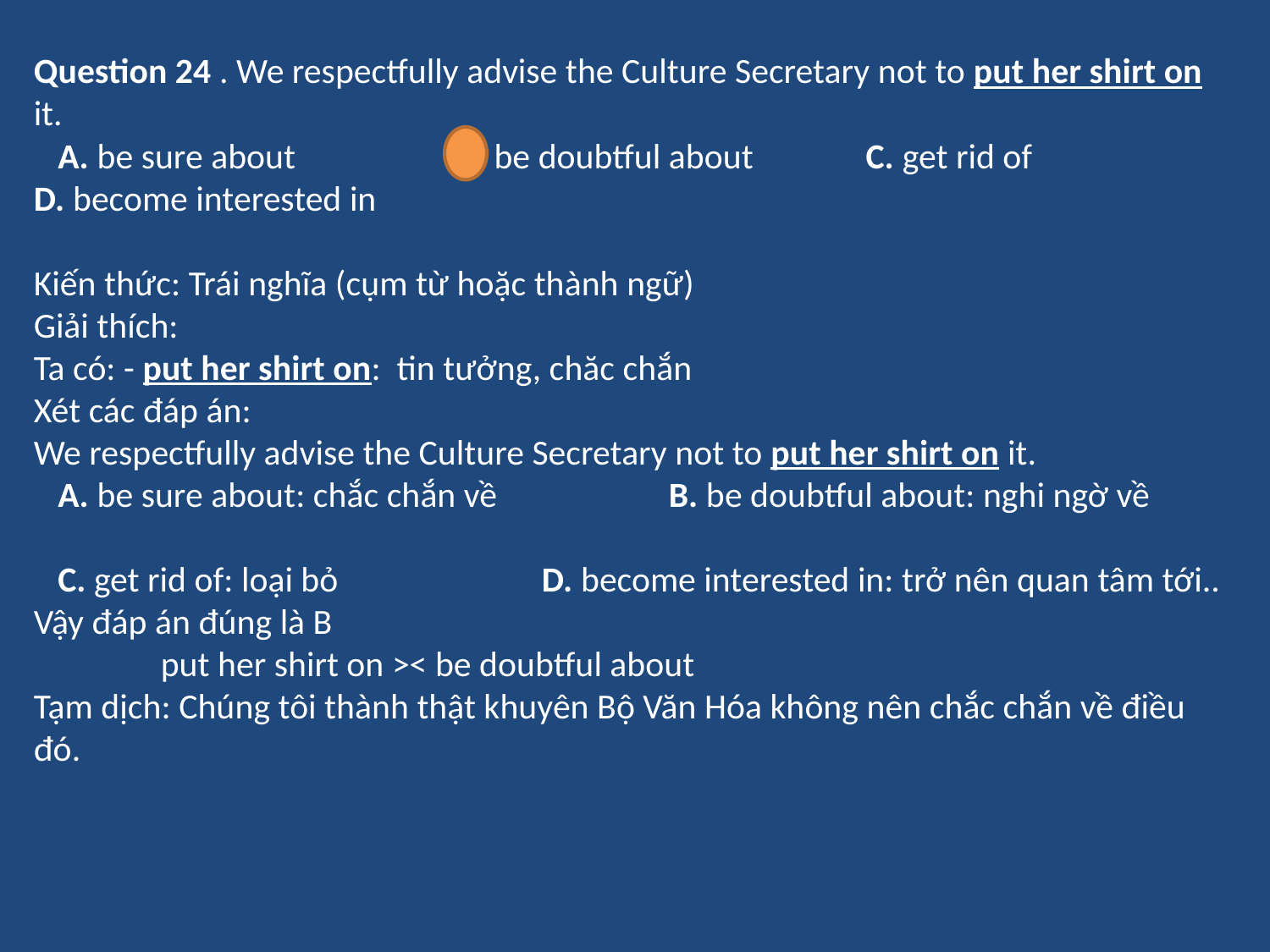

Question 24 . We respectfully advise the Culture Secretary not to put her shirt on it.
   A. be sure about                    B. be doubtful about              C. get rid of                        D. become interested in

Kiến thức: Trái nghĩa (cụm từ hoặc thành ngữ)
Giải thích:
Ta có: - put her shirt on:  tin tưởng, chăc chắn
Xét các đáp án:
We respectfully advise the Culture Secretary not to put her shirt on it.
   A. be sure about: chắc chắn về                   	B. be doubtful about: nghi ngờ về
   C. get rid of: loại bỏ                        	D. become interested in: trở nên quan tâm tới..
Vậy đáp án đúng là B
	put her shirt on >< be doubtful about
Tạm dịch: Chúng tôi thành thật khuyên Bộ Văn Hóa không nên chắc chắn về điều đó.